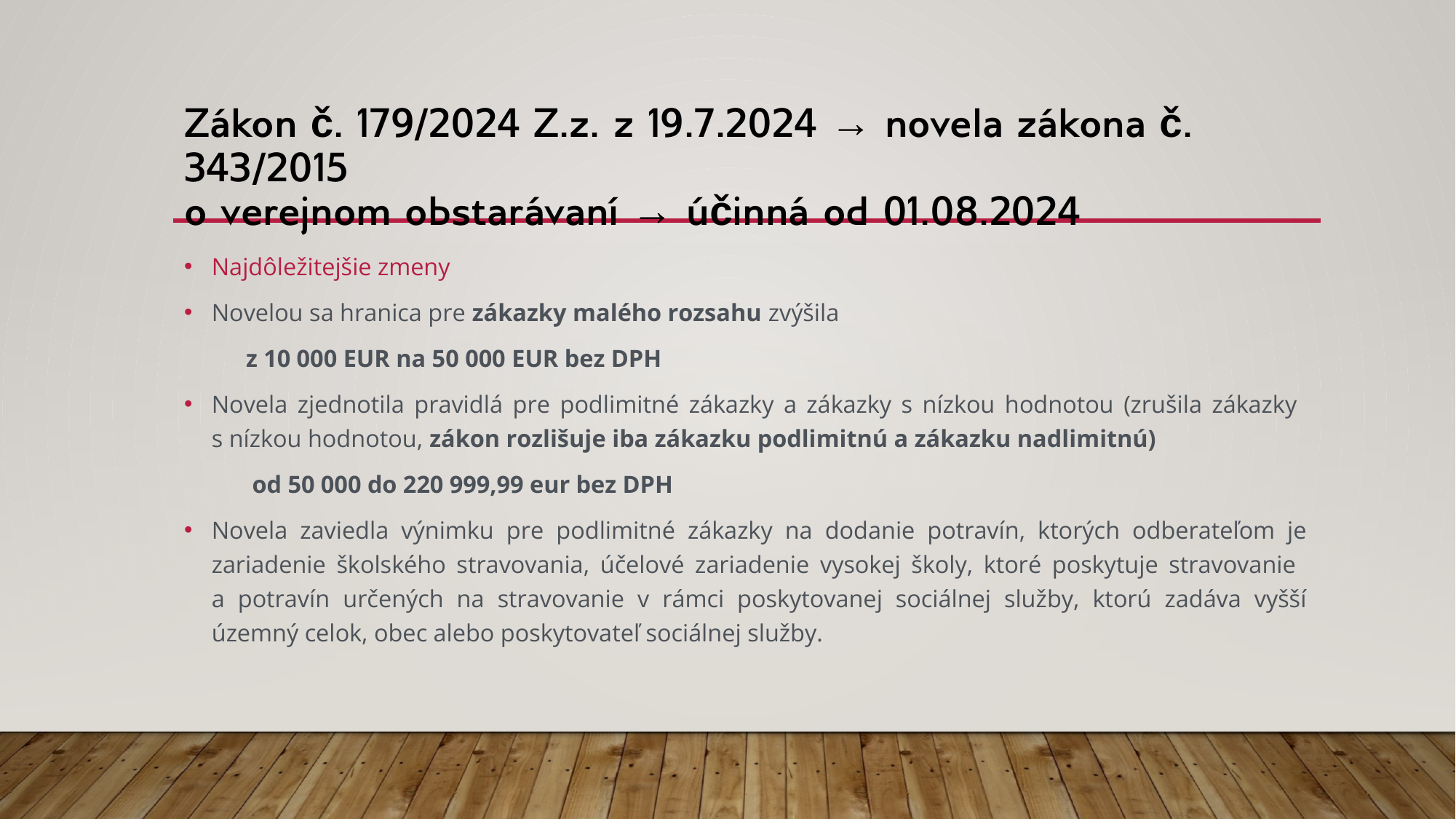

# Zákon č. 179/2024 Z.z. z 19.7.2024 → novela zákona č. 343/2015 o verejnom obstarávaní → účinná od 01.08.2024
Najdôležitejšie zmeny
Novelou sa hranica pre zákazky malého rozsahu zvýšila
          z 10 000 EUR na 50 000 EUR bez DPH
Novela zjednotila pravidlá pre podlimitné zákazky a zákazky s nízkou hodnotou (zrušila zákazky
s nízkou hodnotou, zákon rozlišuje iba zákazku podlimitnú a zákazku nadlimitnú)
           od 50 000 do 220 999,99 eur bez DPH
Novela zaviedla výnimku pre podlimitné zákazky na dodanie potravín, ktorých odberateľom je zariadenie školského stravovania, účelové zariadenie vysokej školy, ktoré poskytuje stravovanie
a potravín určených na stravovanie v rámci poskytovanej sociálnej služby, ktorú zadáva vyšší územný celok, obec alebo poskytovateľ sociálnej služby.